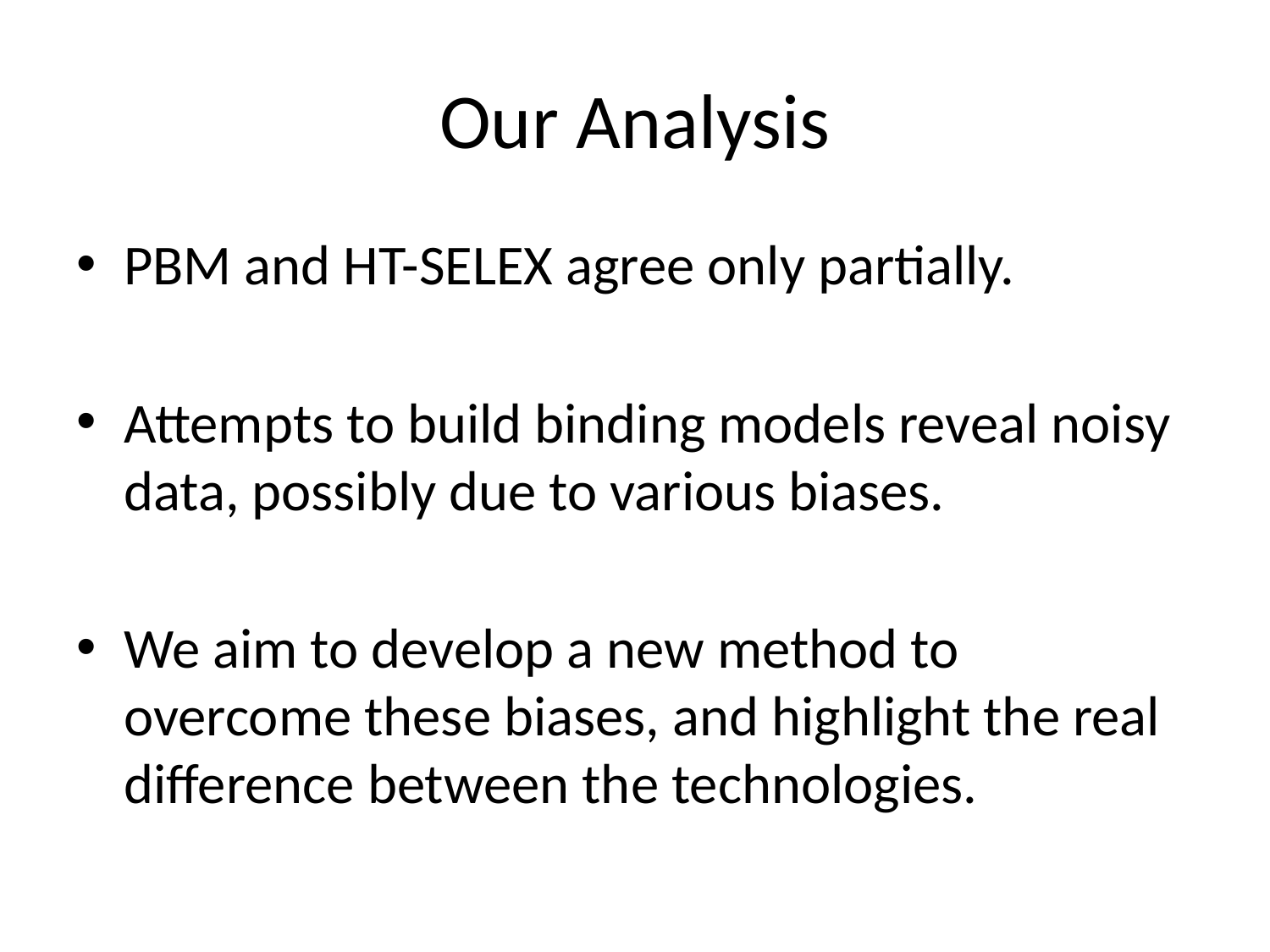

# Our Analysis
PBM and HT-SELEX agree only partially.

Attempts to build binding models reveal noisy data, possibly due to various biases.

We aim to develop a new method to overcome these biases, and highlight the real difference between the technologies.